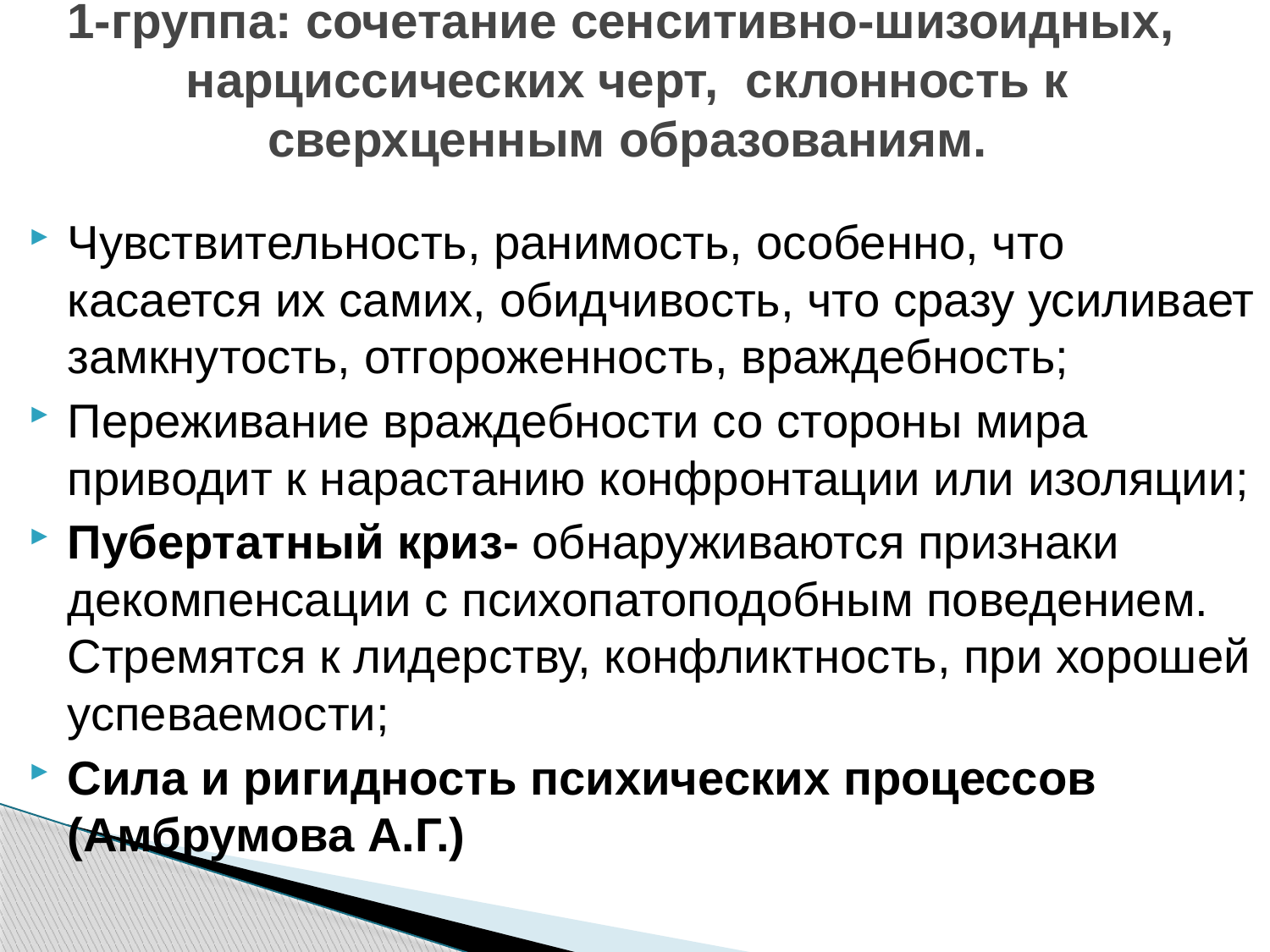

# 1-группа: сочетание сенситивно-шизоидных,  нарциссических черт,  склонность к сверхценным образованиям.
Чувствительность, ранимость, особенно, что касается их самих, обидчивость, что сразу усиливает замкнутость, отгороженность, враждебность;
Переживание враждебности со стороны мира приводит к нарастанию конфронтации или изоляции;
Пубертатный криз- обнаруживаются признаки декомпенсации с психопатоподобным поведением. Стремятся к лидерству, конфликтность, при хорошей успеваемости;
Сила и ригидность психических процессов (Амбрумова А.Г.)